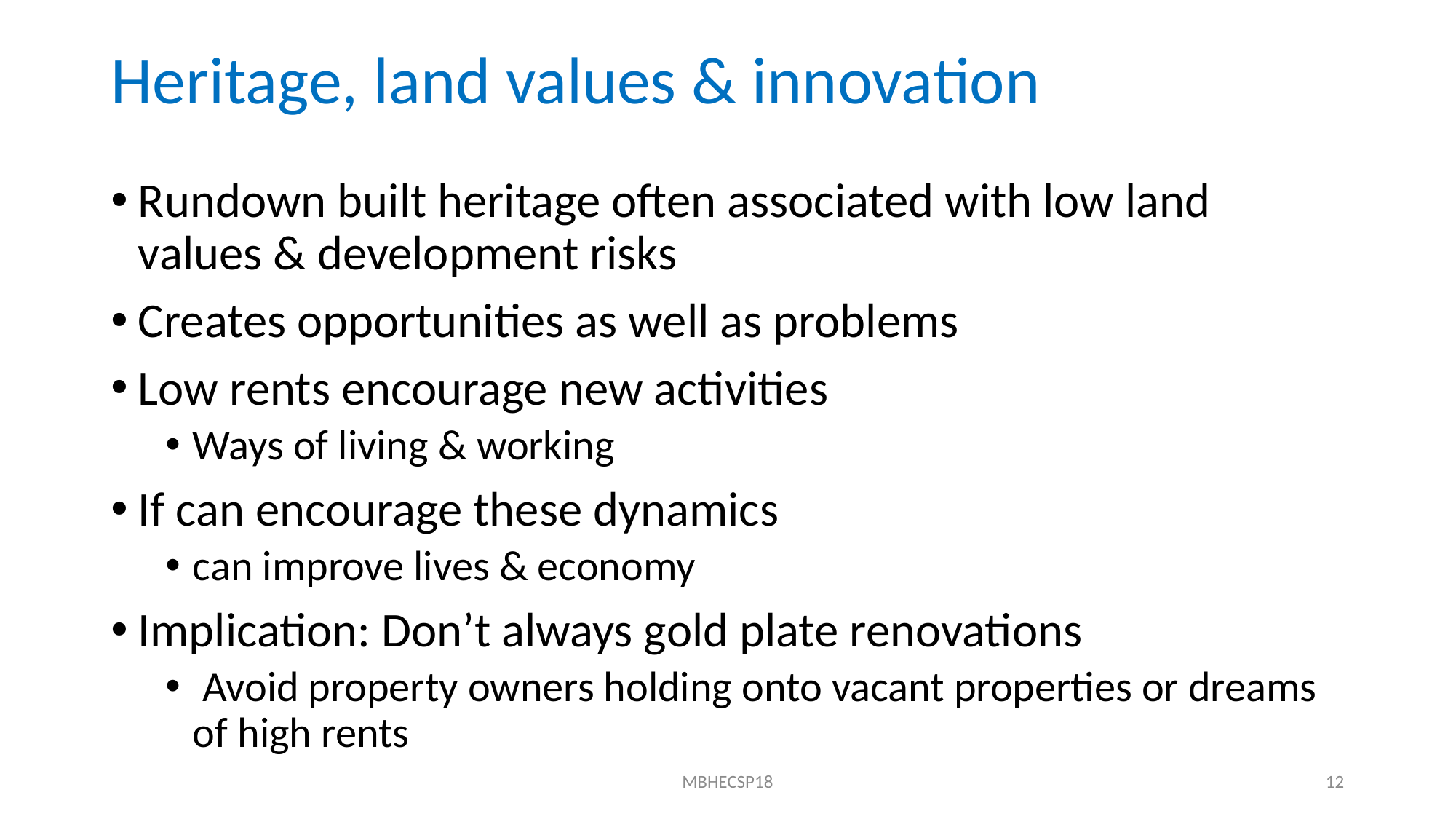

# Heritage, land values & innovation
Rundown built heritage often associated with low land values & development risks
Creates opportunities as well as problems
Low rents encourage new activities
Ways of living & working
If can encourage these dynamics
can improve lives & economy
Implication: Don’t always gold plate renovations
 Avoid property owners holding onto vacant properties or dreams of high rents
MBHECSP18
12